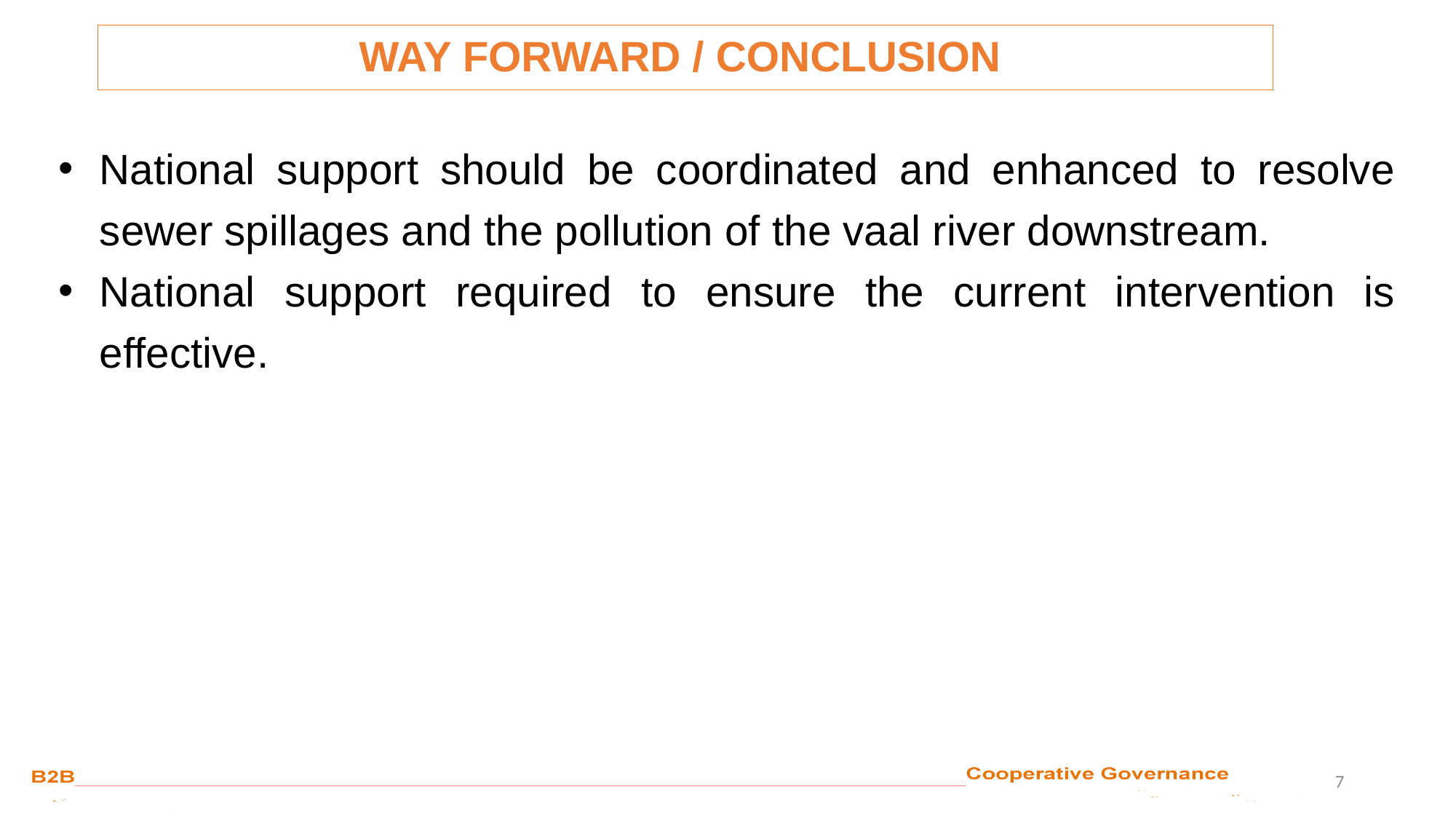

WAY FORWARD / CONCLUSION
National support should be coordinated and enhanced to resolve sewer spillages and the pollution of the vaal river downstream.
National support required to ensure the current intervention is effective.

7